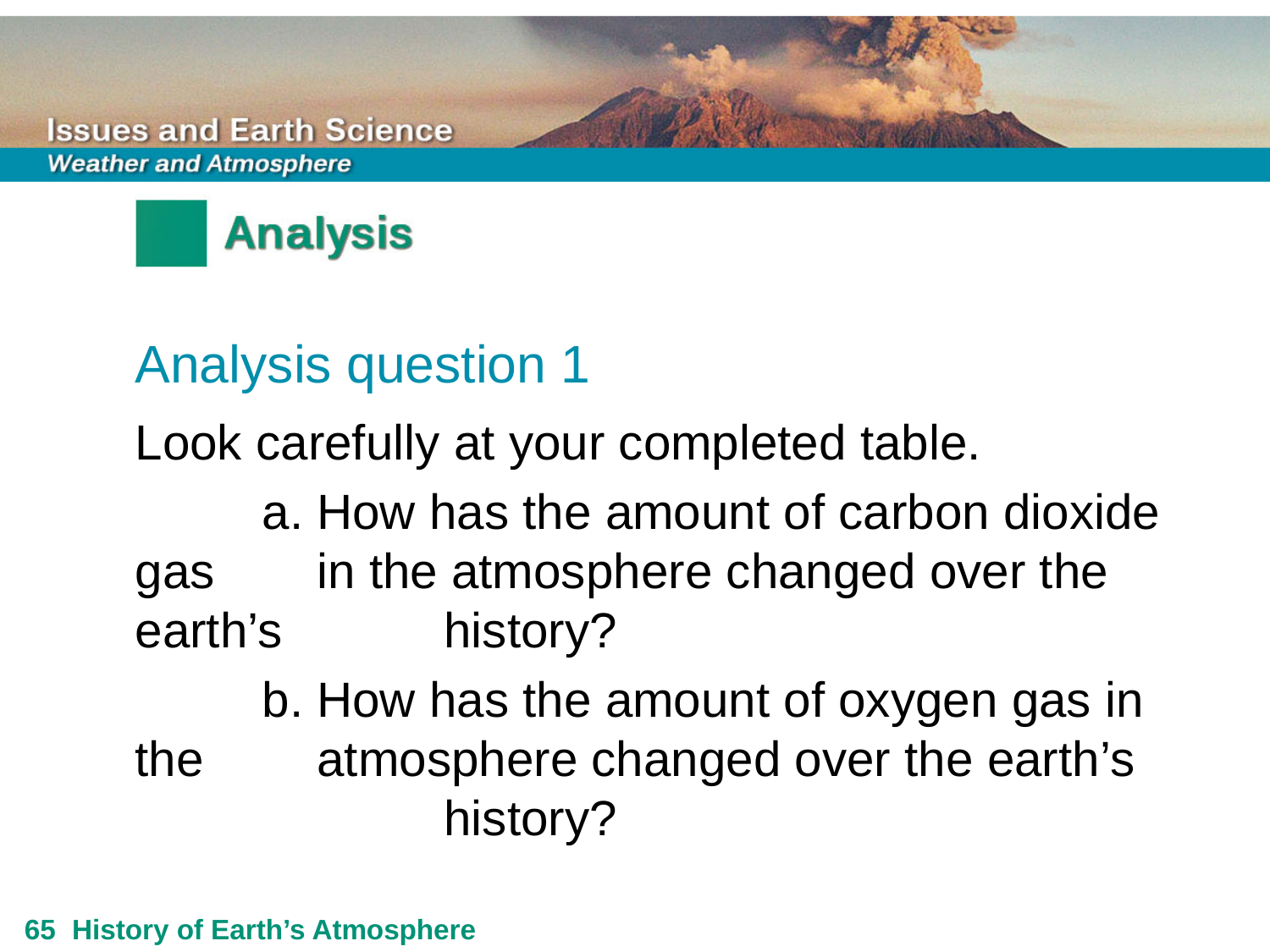

Analysis question 1
Look carefully at your completed table.
	a. How has the amount of carbon dioxide gas 	    in the atmosphere changed over the earth’s 	    history?
	b. How has the amount of oxygen gas in the 	    atmosphere changed over the earth’s 			    history?